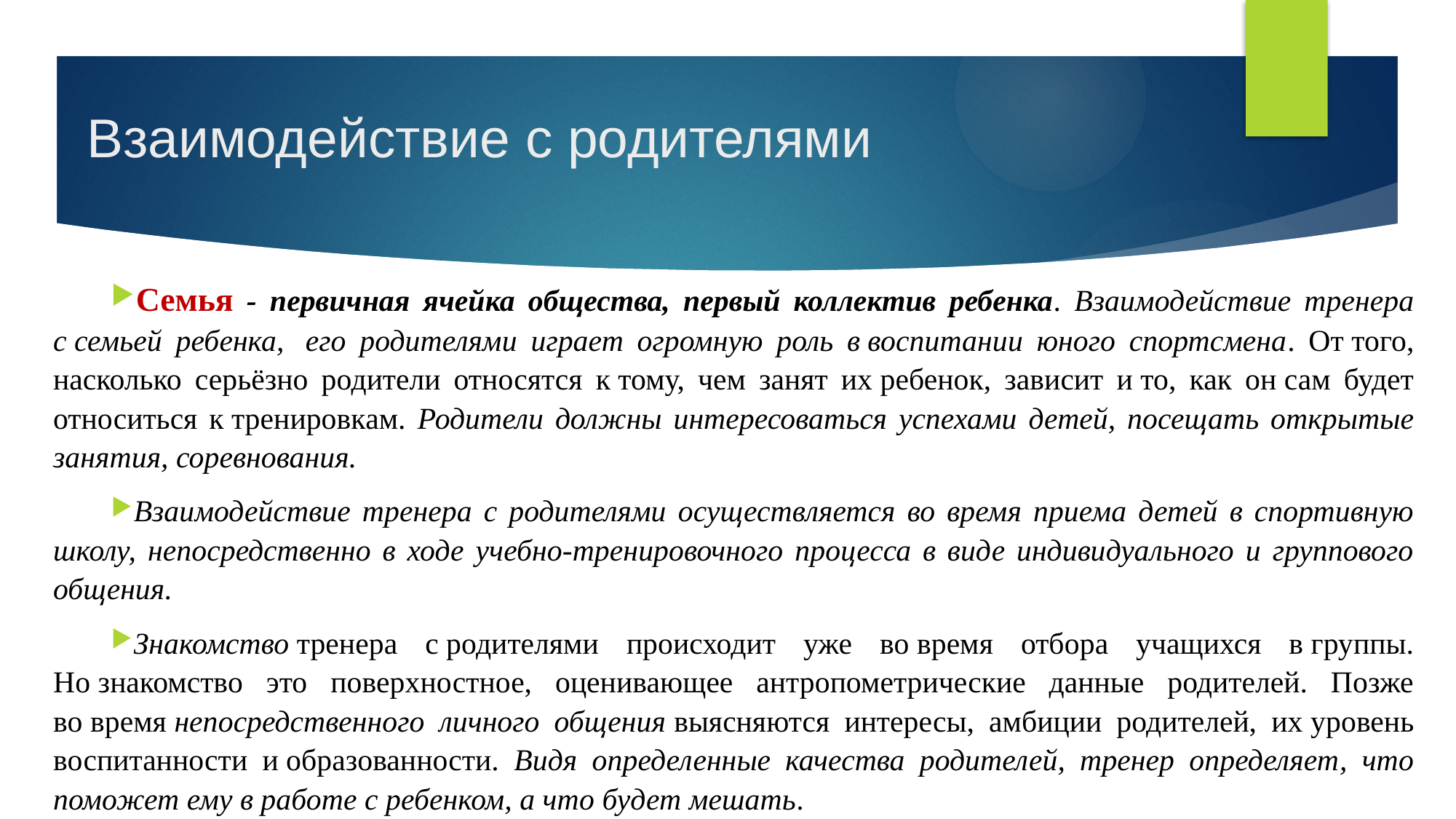

# Взаимодействие с родителями
Семья - первичная ячейка общества, первый коллектив ребенка. Взаимодействие тренера с семьей ребенка,  его родителями играет огромную роль в воспитании юного спортсмена. От того, насколько серьёзно родители относятся к тому, чем занят их ребенок, зависит и то, как он сам будет относиться к тренировкам. Родители должны интересоваться успехами детей, посещать открытые занятия, соревнования.
Взаимодействие тренера с родителями осуществляется во время приема детей в спортивную школу, непосредственно в ходе учебно-тренировочного процесса в виде индивидуального и группового общения.
Знакомство тренера с родителями происходит уже во время отбора учащихся в группы. Но знакомство это поверхностное, оценивающее антропометрические данные родителей. Позже во время непосредственного личного общения выясняются интересы, амбиции родителей, их уровень воспитанности и образованности. Видя определенные качества родителей, тренер определяет, что поможет ему в работе с ребенком, а что будет мешать.